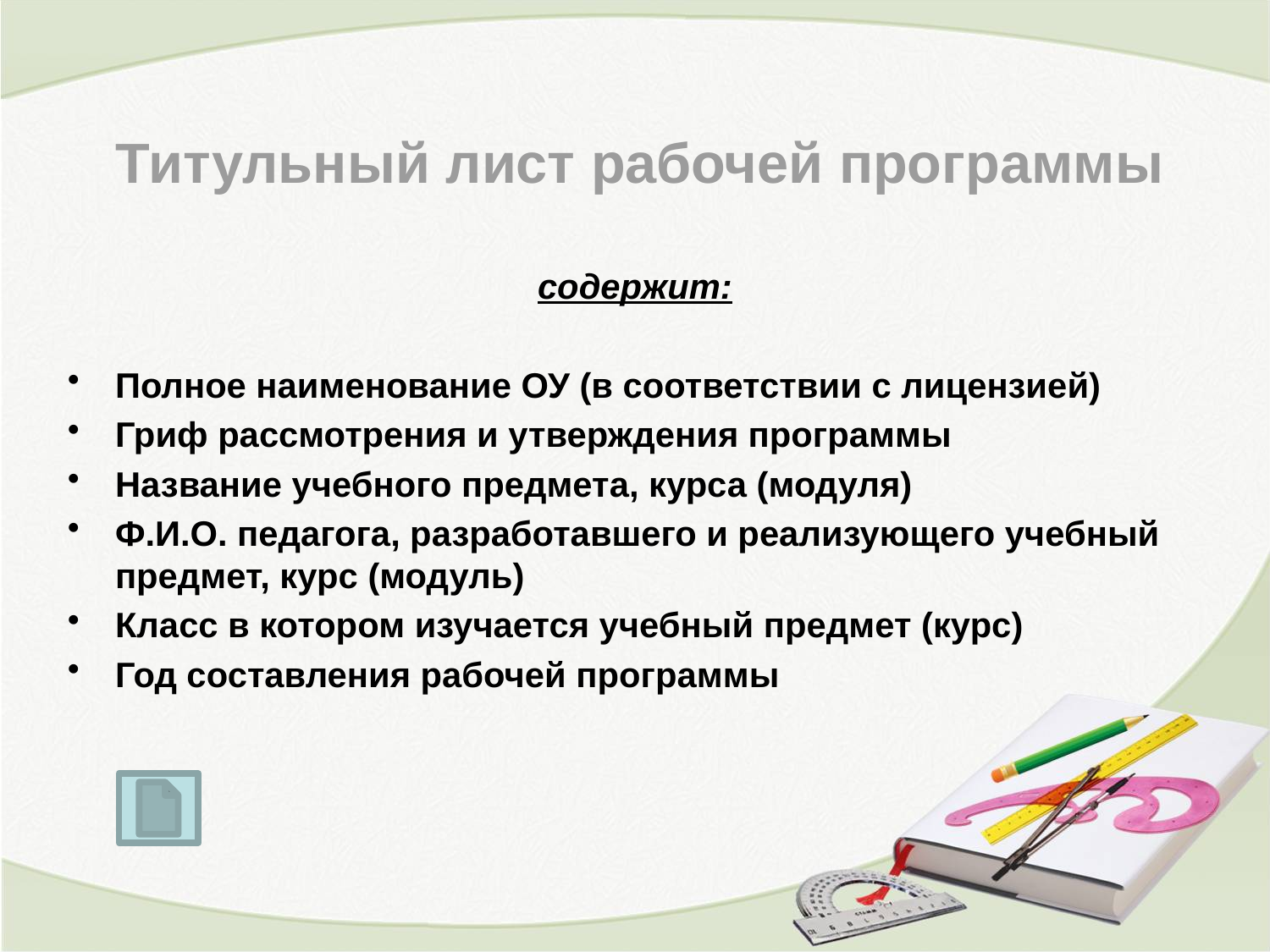

# Титульный лист рабочей программы
содержит:

Полное наименование ОУ (в соответствии с лицензией)
Гриф рассмотрения и утверждения программы
Название учебного предмета, курса (модуля)
Ф.И.О. педагога, разработавшего и реализующего учебный предмет, курс (модуль)
Класс в котором изучается учебный предмет (курс)
Год составления рабочей программы